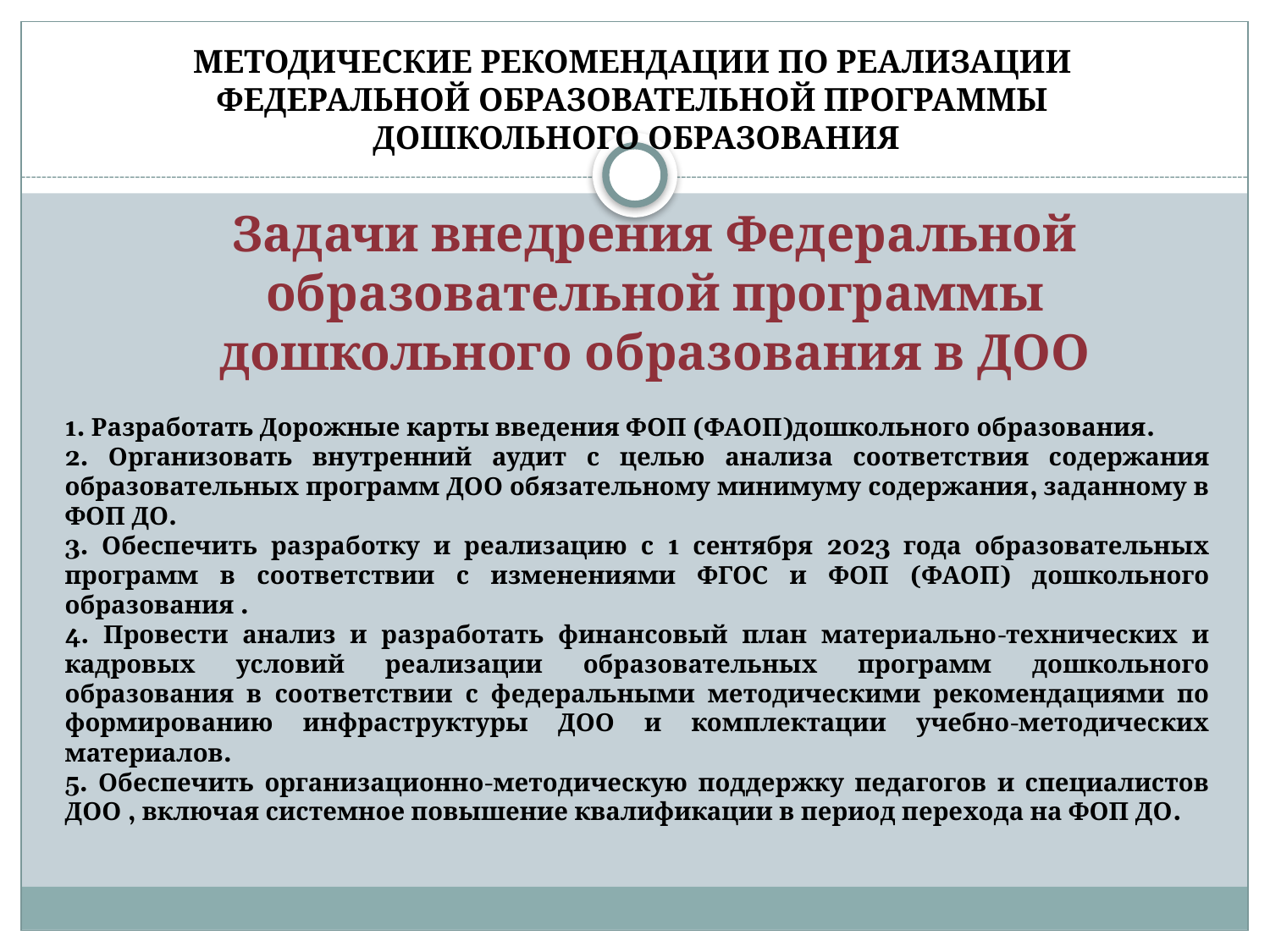

МЕТОДИЧЕСКИЕ РЕКОМЕНДАЦИИ ПО РЕАЛИЗАЦИИ
ФЕДЕРАЛЬНОЙ ОБРАЗОВАТЕЛЬНОЙ ПРОГРАММЫ
ДОШКОЛЬНОГО ОБРАЗОВАНИЯ
Задачи внедрения Федеральной образовательной программы дошкольного образования в ДОО
1. Разработать Дорожные карты введения ФОП (ФАОП)дошкольного образования.
2. Организовать внутренний аудит с целью анализа соответствия содержания образовательных программ ДОО обязательному минимуму содержания, заданному в ФОП ДО.
3. Обеспечить разработку и реализацию с 1 сентября 2023 года образовательных программ в соответствии с изменениями ФГОС и ФОП (ФАОП) дошкольного образования .
4. Провести анализ и разработать финансовый план материально-технических и кадровых условий реализации образовательных программ дошкольного образования в соответствии с федеральными методическими рекомендациями по формированию инфраструктуры ДОО и комплектации учебно-методических материалов.
5. Обеспечить организационно-методическую поддержку педагогов и специалистов ДОО , включая системное повышение квалификации в период перехода на ФОП ДО.